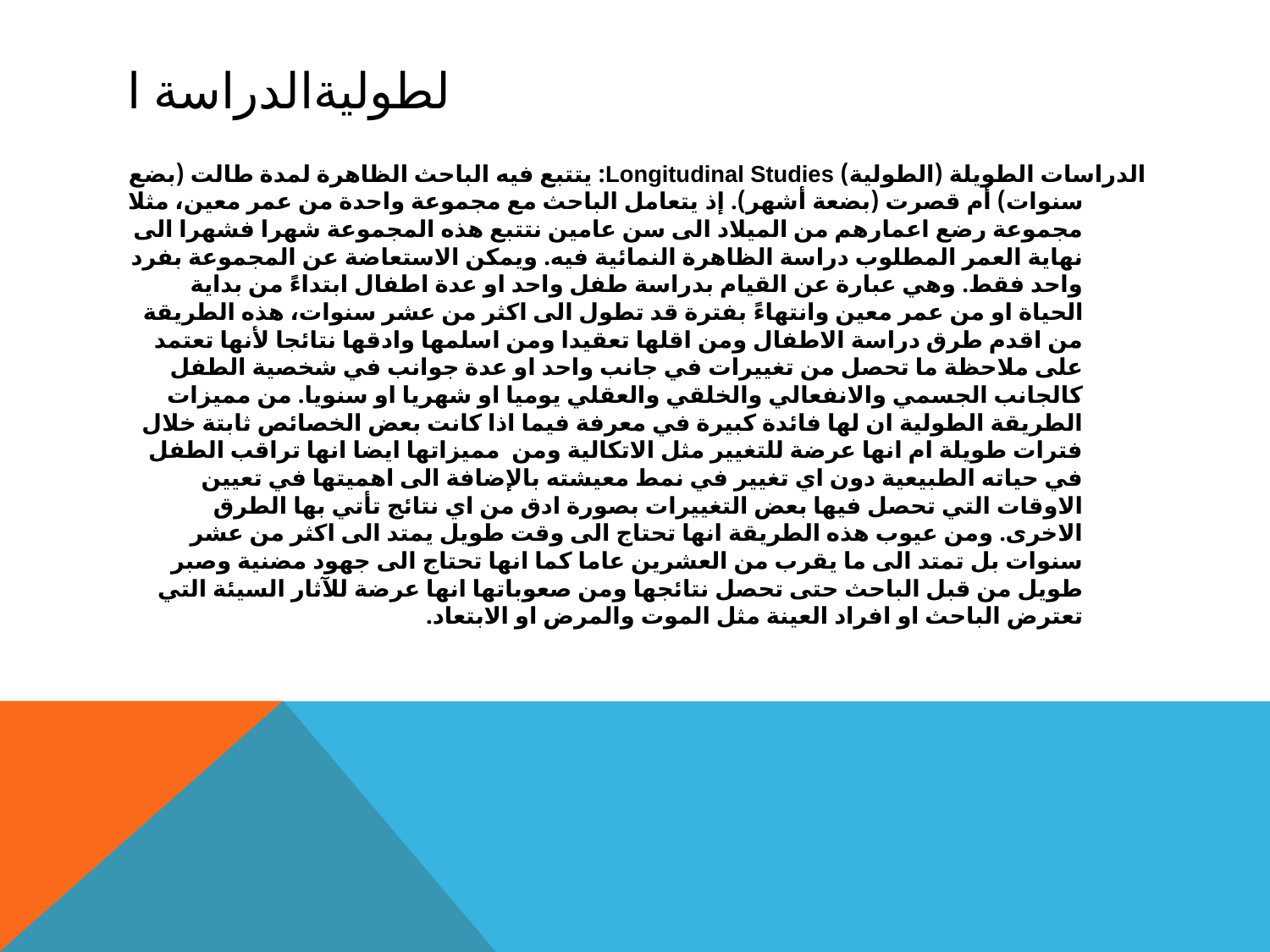

# لطوليةالدراسة ا
الدراسات الطويلة (الطولية) Longitudinal Studies: يتتبع فيه الباحث الظاهرة لمدة طالت (بضع سنوات) أم قصرت (بضعة أشهر). إذ يتعامل الباحث مع مجموعة واحدة من عمر معين، مثلا مجموعة رضع اعمارهم من الميلاد الى سن عامين نتتبع هذه المجموعة شهرا فشهرا الى نهاية العمر المطلوب دراسة الظاهرة النمائية فيه. ويمكن الاستعاضة عن المجموعة بفرد واحد فقط. وهي عبارة عن القيام بدراسة طفل واحد او عدة اطفال ابتداءً من بداية الحياة او من عمر معين وانتهاءً بفترة قد تطول الى اكثر من عشر سنوات، هذه الطريقة من اقدم طرق دراسة الاطفال ومن اقلها تعقيدا ومن اسلمها وادقها نتائجا لأنها تعتمد على ملاحظة ما تحصل من تغييرات في جانب واحد او عدة جوانب في شخصية الطفل كالجانب الجسمي والانفعالي والخلقي والعقلي يوميا او شهريا او سنويا. من مميزات الطريقة الطولية ان لها فائدة كبيرة في معرفة فيما اذا كانت بعض الخصائص ثابتة خلال فترات طويلة ام انها عرضة للتغيير مثل الاتكالية ومن  مميزاتها ايضا انها تراقب الطفل في حياته الطبيعية دون اي تغيير في نمط معيشته بالإضافة الى اهميتها في تعيين الاوقات التي تحصل فيها بعض التغييرات بصورة ادق من اي نتائج تأتي بها الطرق الاخرى. ومن عيوب هذه الطريقة انها تحتاج الى وقت طويل يمتد الى اكثر من عشر سنوات بل تمتد الى ما يقرب من العشرين عاما كما انها تحتاج الى جهود مضنية وصبر طويل من قبل الباحث حتى تحصل نتائجها ومن صعوباتها انها عرضة للآثار السيئة التي تعترض الباحث او افراد العينة مثل الموت والمرض او الابتعاد.